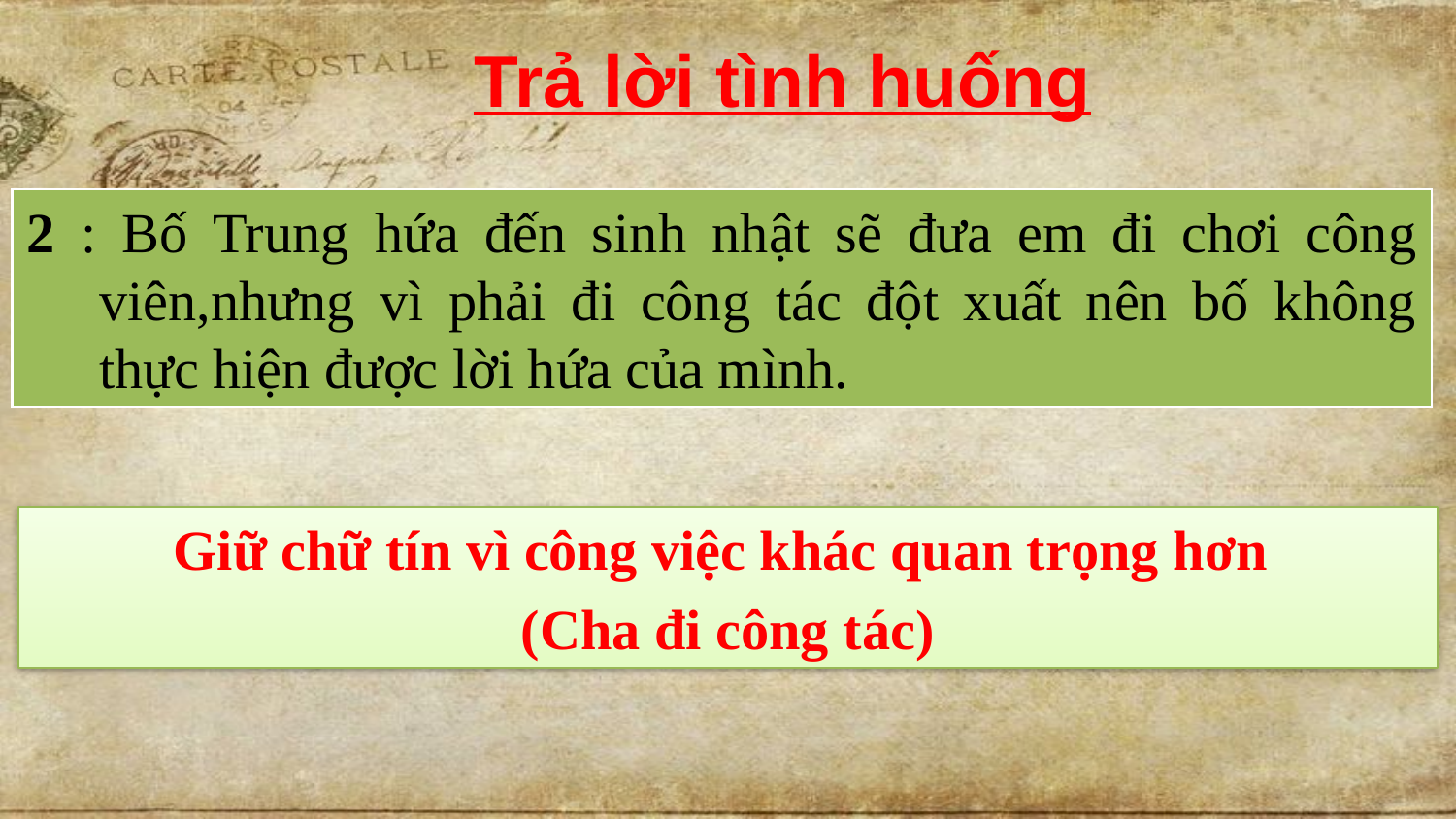

Trả lời tình huống
2 : Bố Trung hứa đến sinh nhật sẽ đưa em đi chơi công viên,nhưng vì phải đi công tác đột xuất nên bố không thực hiện được lời hứa của mình.
Giữ chữ tín vì công việc khác quan trọng hơn
(Cha đi công tác)